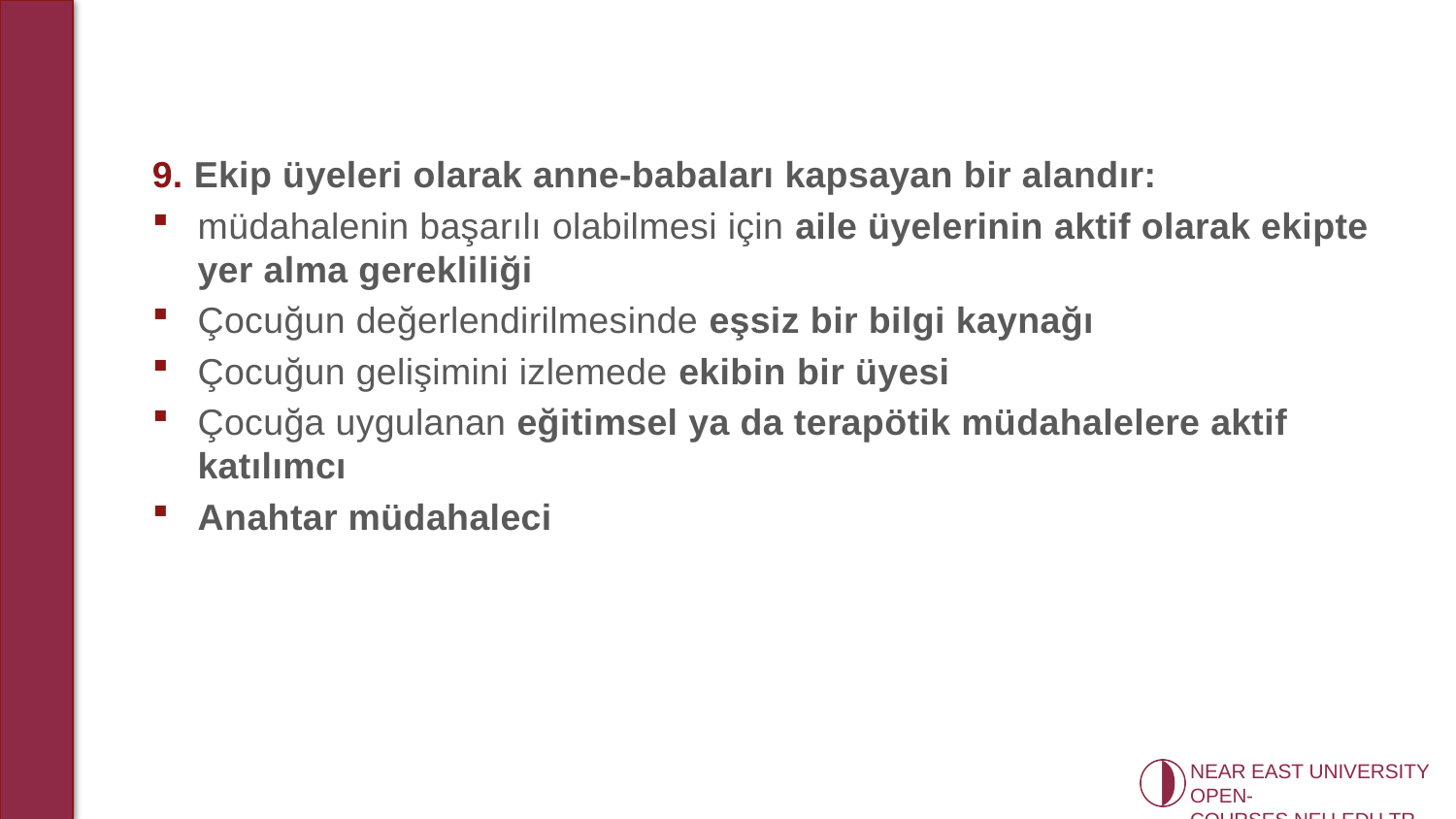

9. Ekip üyeleri olarak anne-babaları kapsayan bir alandır:
müdahalenin başarılı olabilmesi için aile üyelerinin aktif olarak ekipte yer alma gerekliliği
Çocuğun değerlendirilmesinde eşsiz bir bilgi kaynağı
Çocuğun gelişimini izlemede ekibin bir üyesi
Çocuğa uygulanan eğitimsel ya da terapötik müdahalelere aktif katılımcı
Anahtar müdahaleci